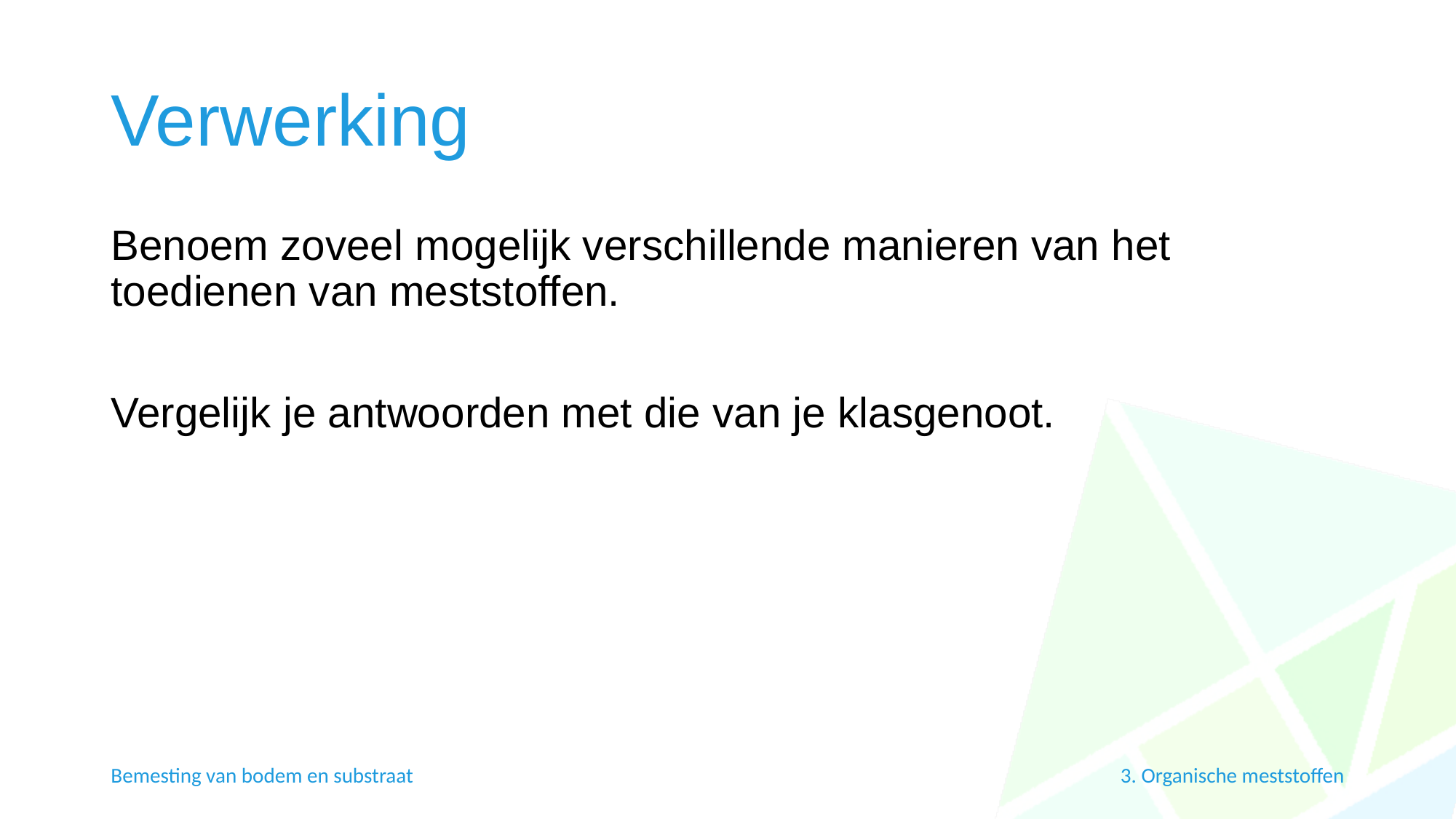

# Verwerking
Benoem zoveel mogelijk verschillende manieren van het toedienen van meststoffen.

Vergelijk je antwoorden met die van je klasgenoot.
Bemesting van bodem en substraat

3. Organische meststoffen